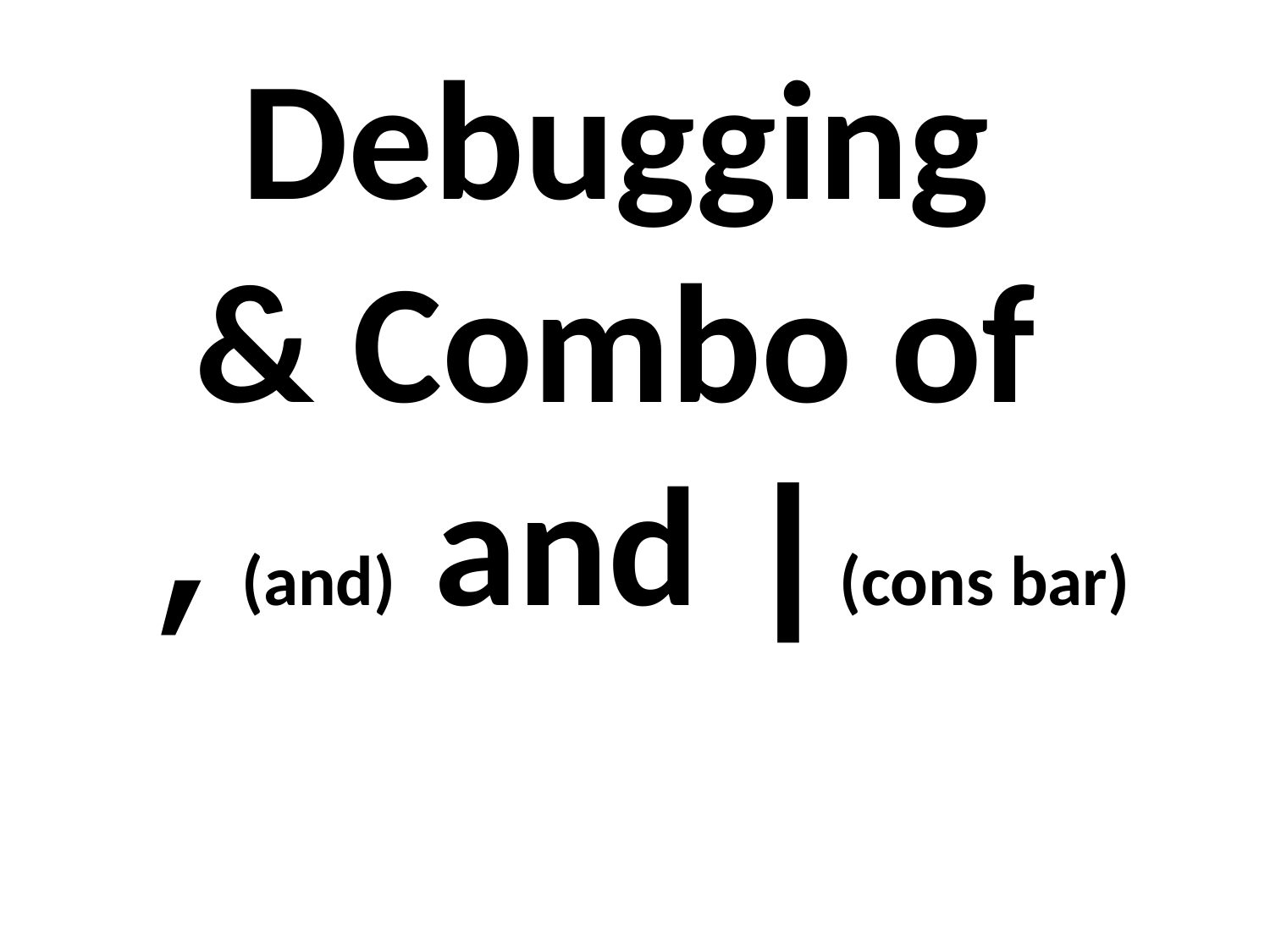

# Debugging & Combo of ,(and) and |(cons bar)